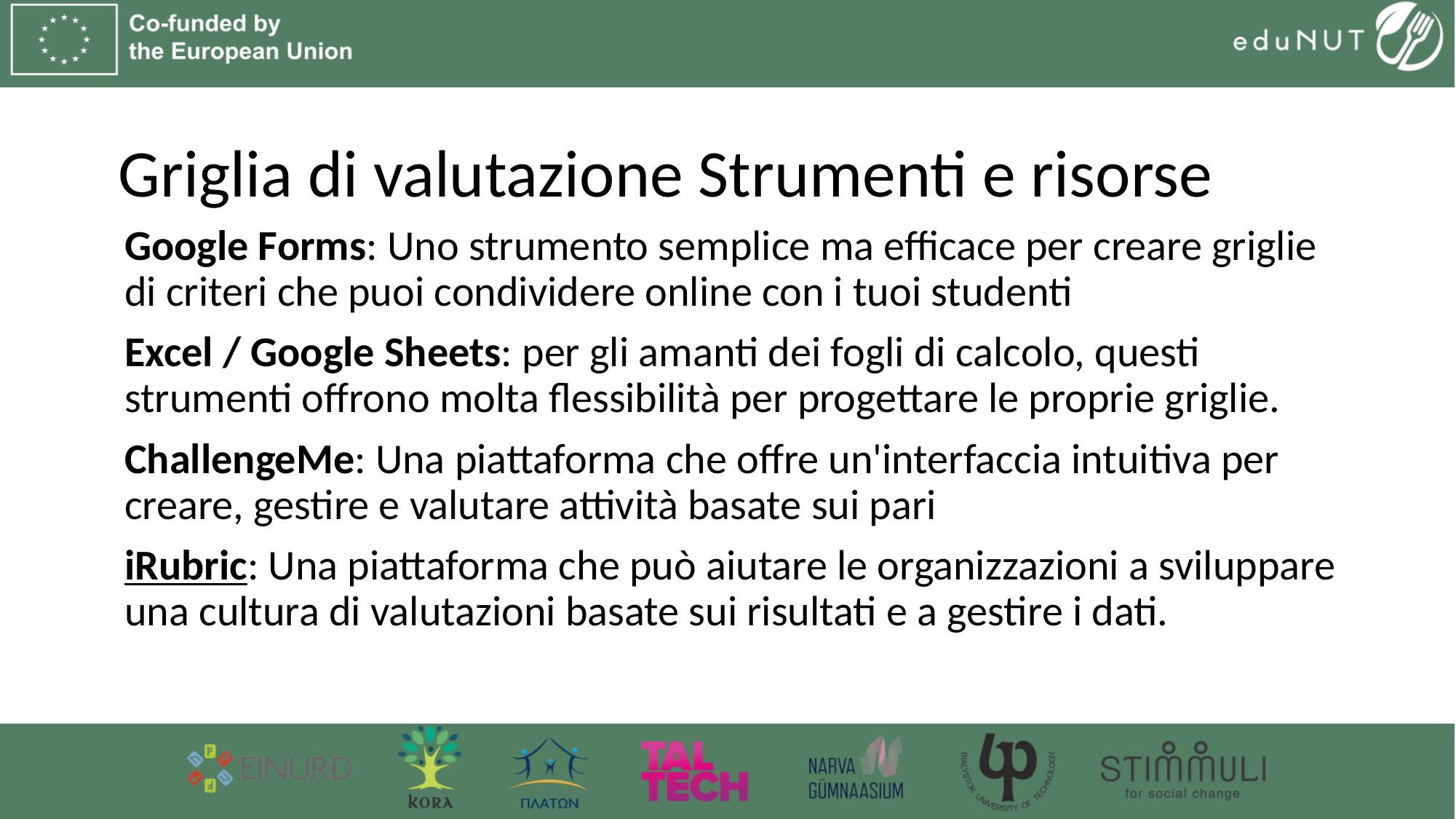

# Griglia di valutazione Strumenti e risorse
Google Forms: Uno strumento semplice ma efficace per creare griglie di criteri che puoi condividere online con i tuoi studenti
Excel / Google Sheets: per gli amanti dei fogli di calcolo, questi strumenti offrono molta flessibilità per progettare le proprie griglie.
ChallengeMe: Una piattaforma che offre un'interfaccia intuitiva per creare, gestire e valutare attività basate sui pari
iRubric: Una piattaforma che può aiutare le organizzazioni a sviluppare una cultura di valutazioni basate sui risultati e a gestire i dati.